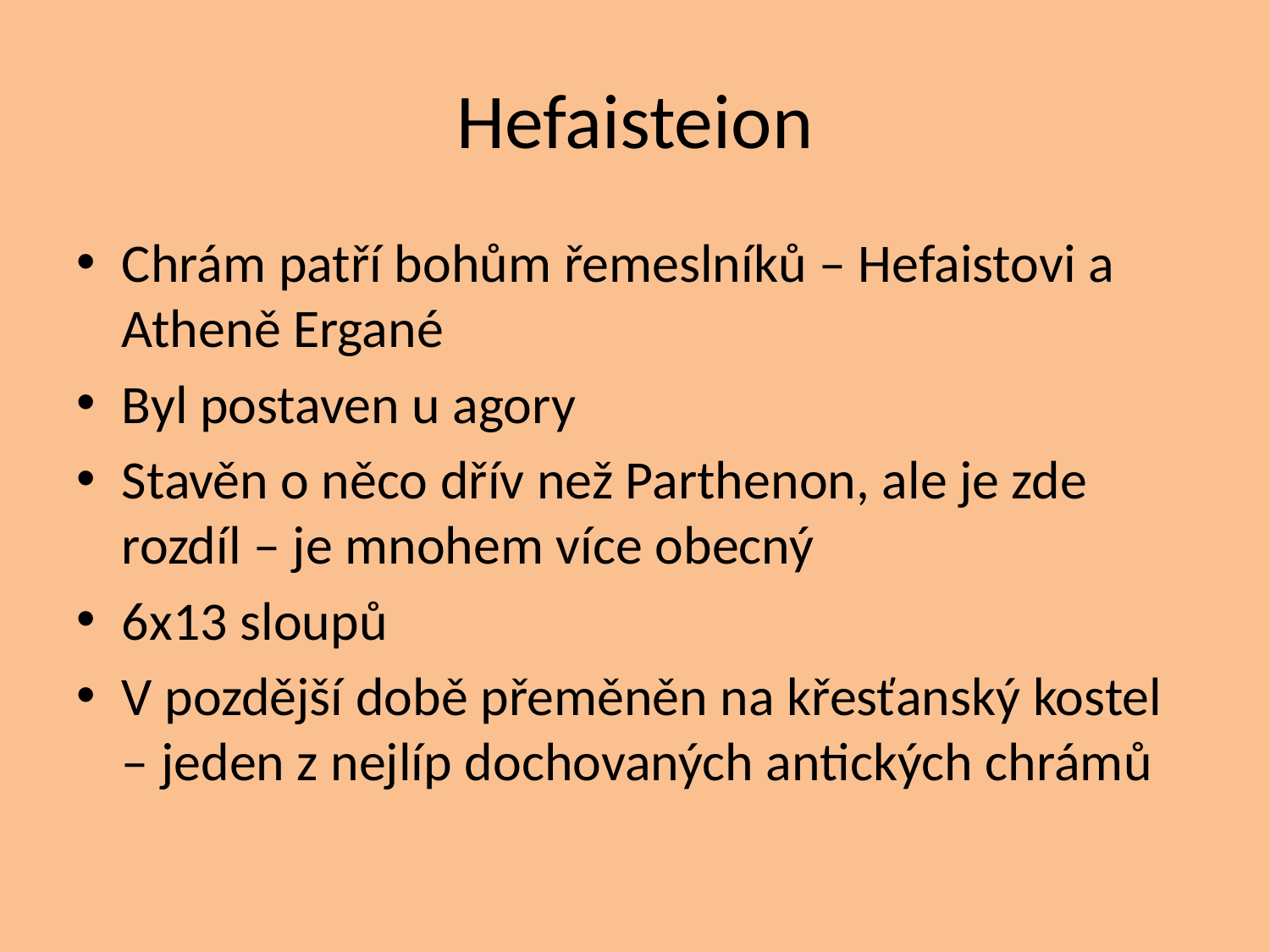

# Hefaisteion
Chrám patří bohům řemeslníků – Hefaistovi a Atheně Ergané
Byl postaven u agory
Stavěn o něco dřív než Parthenon, ale je zde rozdíl – je mnohem více obecný
6x13 sloupů
V pozdější době přeměněn na křesťanský kostel – jeden z nejlíp dochovaných antických chrámů